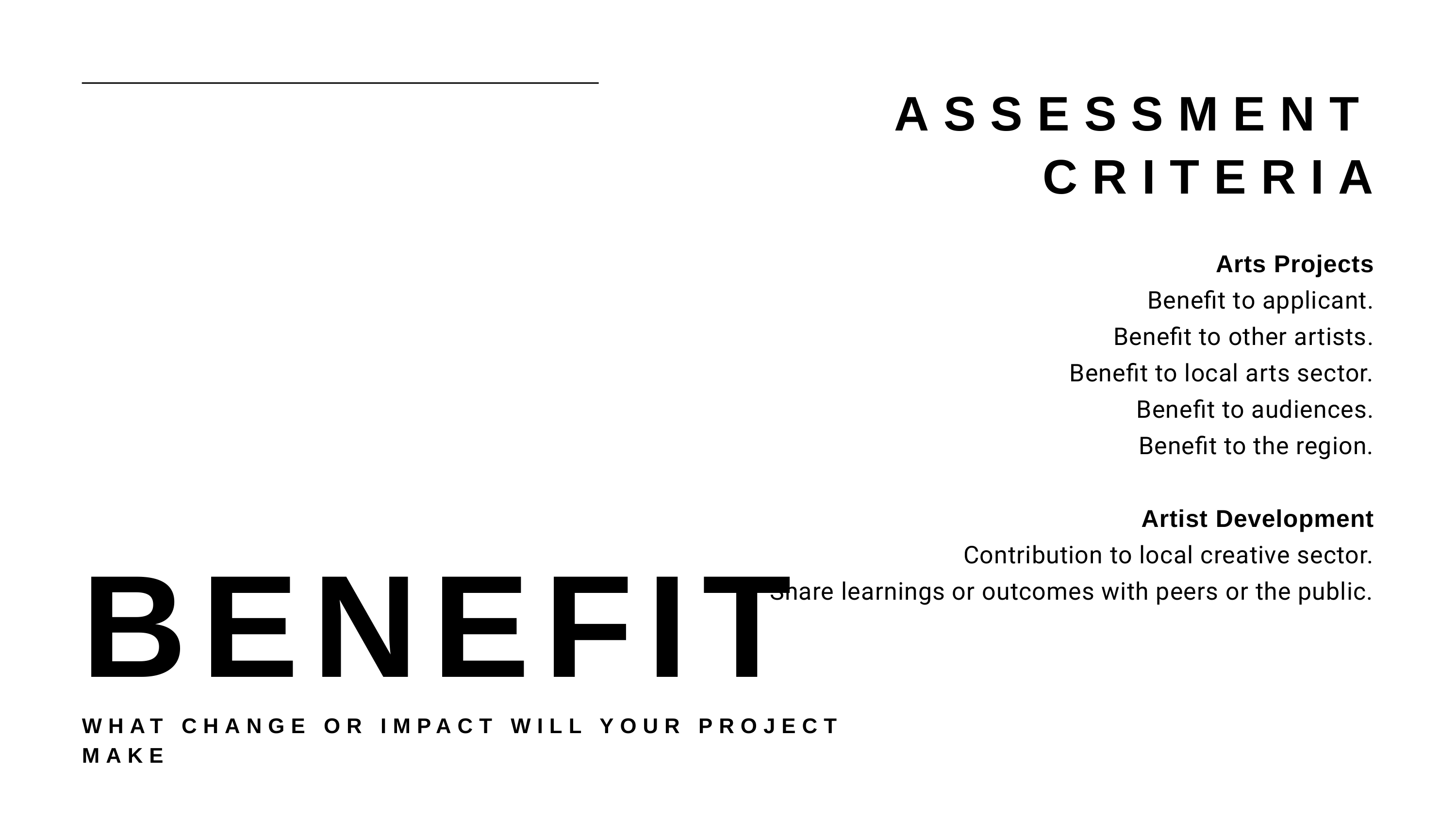

ASSESSMENT CRITERIA

Arts Projects
Benefit to applicant.
Benefit to other artists.
Benefit to local arts sector.
Benefit to audiences.
Benefit to the region.

Artist Development
Contribution to local creative sector.
Share learnings or outcomes with peers or the public.

BENEFIT
WHAT CHANGE OR IMPACT WILL YOUR PROJECT MAKE